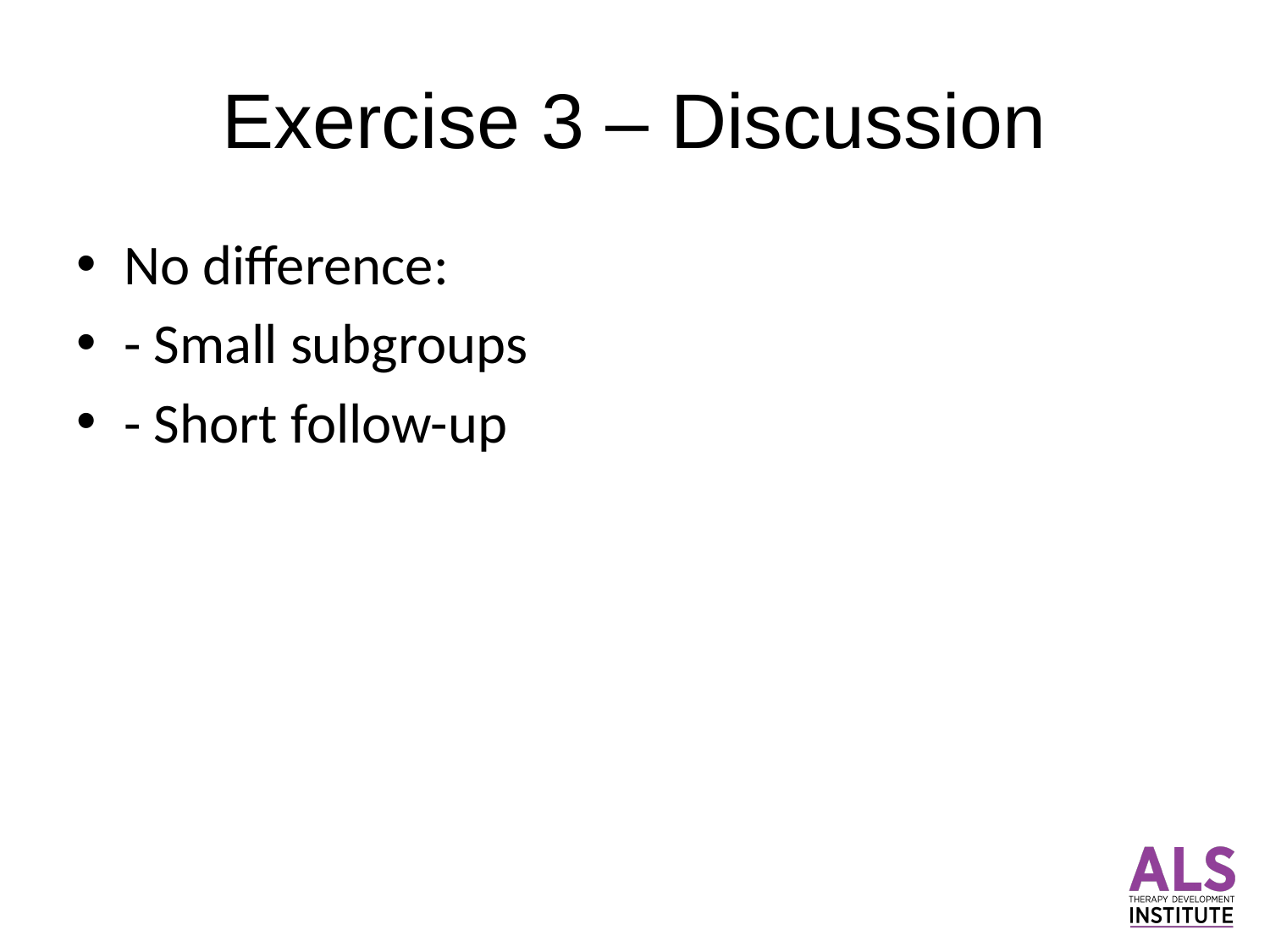

# Exercise 3 – Discussion
No difference:
- Small subgroups
- Short follow-up